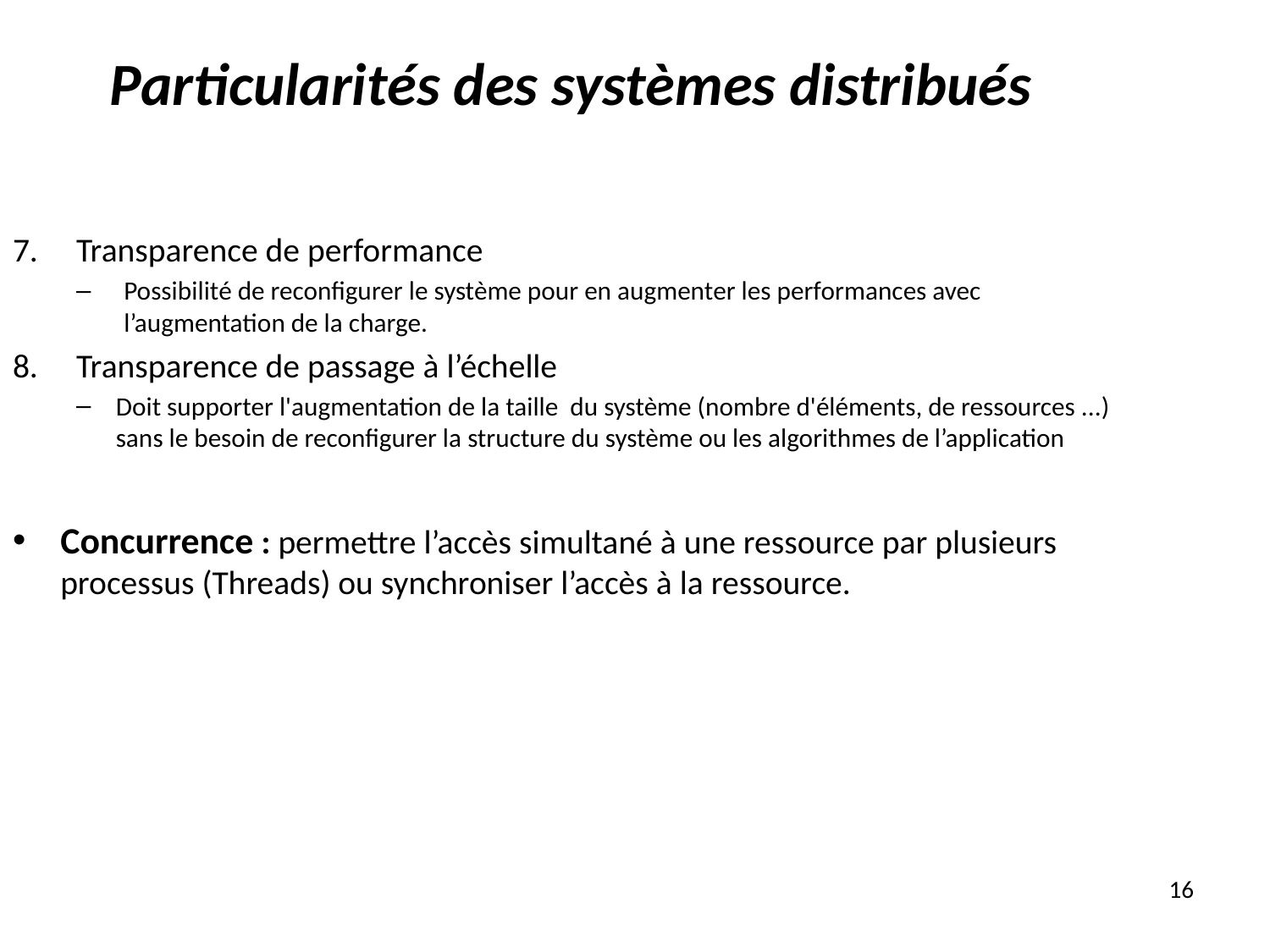

Particularités des systèmes distribués
Transparence de performance
Possibilité de reconfigurer le système pour en augmenter les performances avec l’augmentation de la charge.
Transparence de passage à l’échelle
Doit supporter l'augmentation de la taille  du système (nombre d'éléments, de ressources ...) sans le besoin de reconfigurer la structure du système ou les algorithmes de l’application

Concurrence : permettre l’accès simultané à une ressource par plusieurs processus (Threads) ou synchroniser l’accès à la ressource.

16